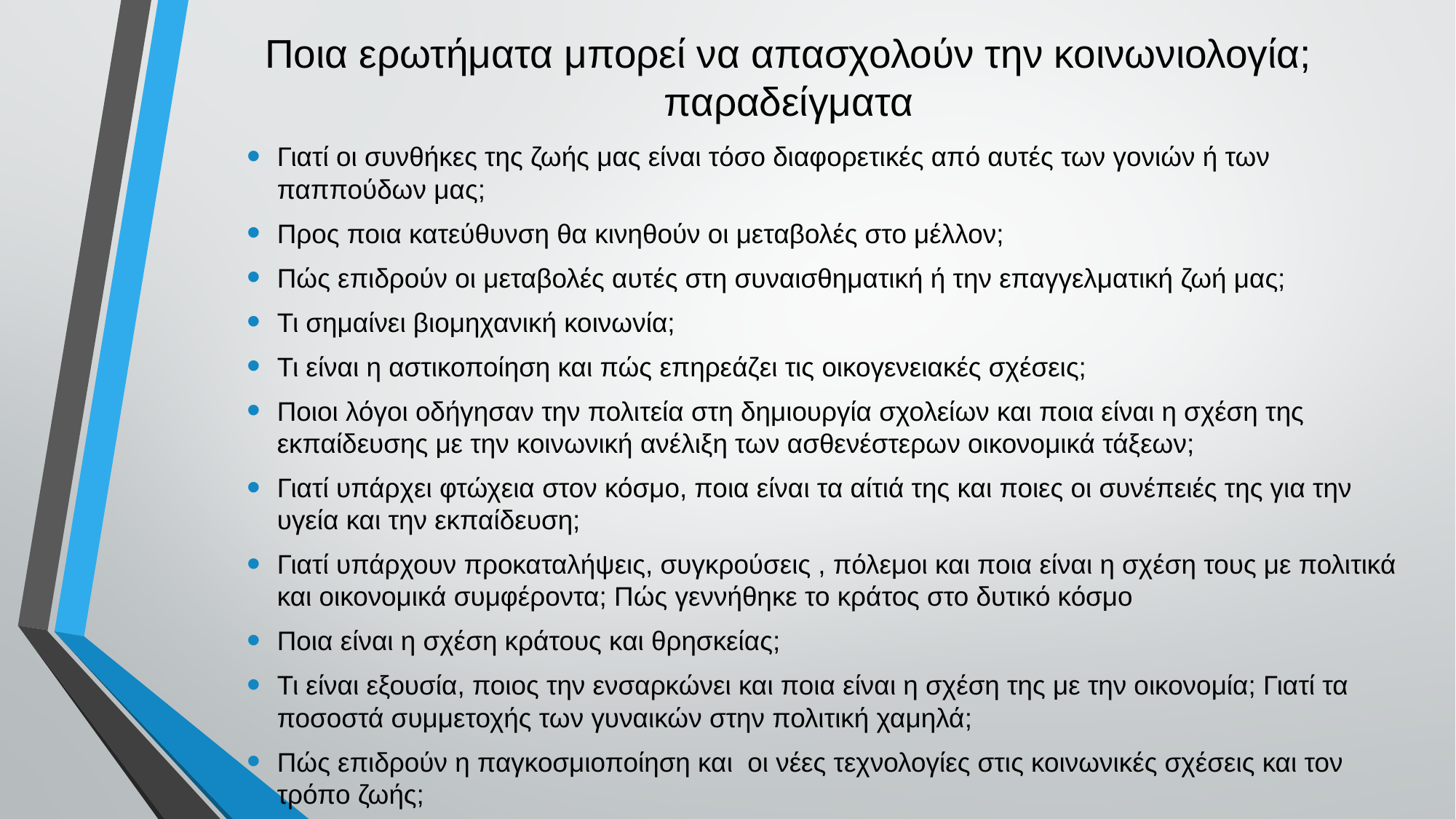

# Ποια ερωτήματα μπορεί να απασχολούν την κοινωνιολογία; παραδείγματα
Γιατί οι συνθήκες της ζωής μας είναι τόσο διαφορετικές από αυτές των γονιών ή των παππούδων μας;
Προς ποια κατεύθυνση θα κινηθούν οι μεταβολές στο μέλλον;
Πώς επιδρούν οι μεταβολές αυτές στη συναισθηματική ή την επαγγελματική ζωή μας;
Τι σημαίνει βιομηχανική κοινωνία;
Τι είναι η αστικοποίηση και πώς επηρεάζει τις οικογενειακές σχέσεις;
Ποιοι λόγοι οδήγησαν την πολιτεία στη δημιουργία σχολείων και ποια είναι η σχέση της εκπαίδευσης με την κοινωνική ανέλιξη των ασθενέστερων οικονομικά τάξεων;
Γιατί υπάρχει φτώχεια στον κόσμο, ποια είναι τα αίτιά της και ποιες οι συνέπειές της για την υγεία και την εκπαίδευση;
Γιατί υπάρχουν προκαταλήψεις, συγκρούσεις , πόλεμοι και ποια είναι η σχέση τους με πολιτικά και οικονομικά συμφέροντα; Πώς γεννήθηκε το κράτος στο δυτικό κόσμο
Ποια είναι η σχέση κράτους και θρησκείας;
Τι είναι εξουσία, ποιος την ενσαρκώνει και ποια είναι η σχέση της με την οικονομία; Γιατί τα ποσοστά συμμετοχής των γυναικών στην πολιτική χαμηλά;
Πώς επιδρούν η παγκοσμιοποίηση και  οι νέες τεχνολογίες στις κοινωνικές σχέσεις και τον τρόπο ζωής;